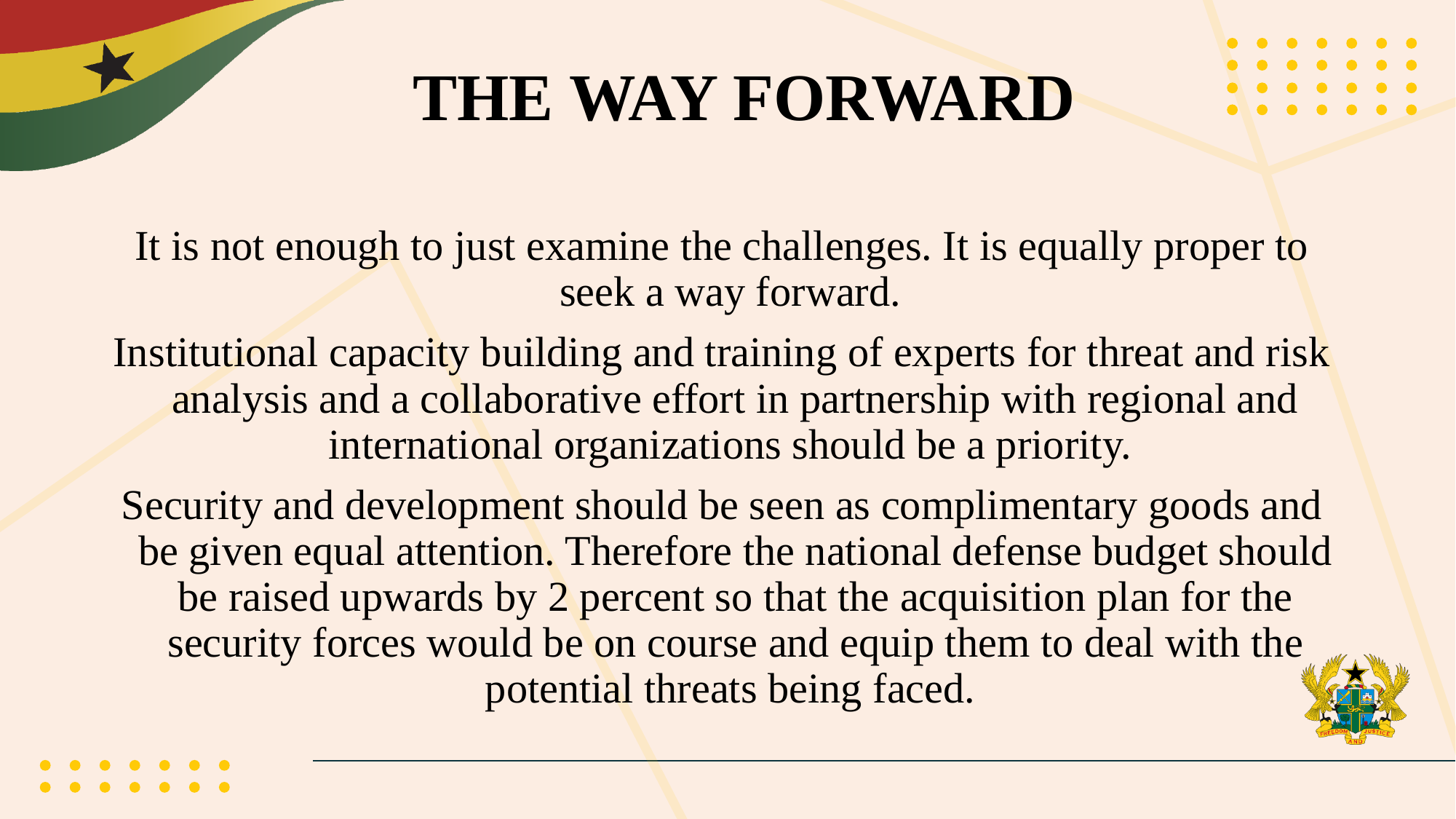

# THE WAY FORWARD
It is not enough to just examine the challenges. It is equally proper to seek a way forward.
Institutional capacity building and training of experts for threat and risk analysis and a collaborative effort in partnership with regional and international organizations should be a priority.
Security and development should be seen as complimentary goods and be given equal attention. Therefore the national defense budget should be raised upwards by 2 percent so that the acquisition plan for the security forces would be on course and equip them to deal with the potential threats being faced.